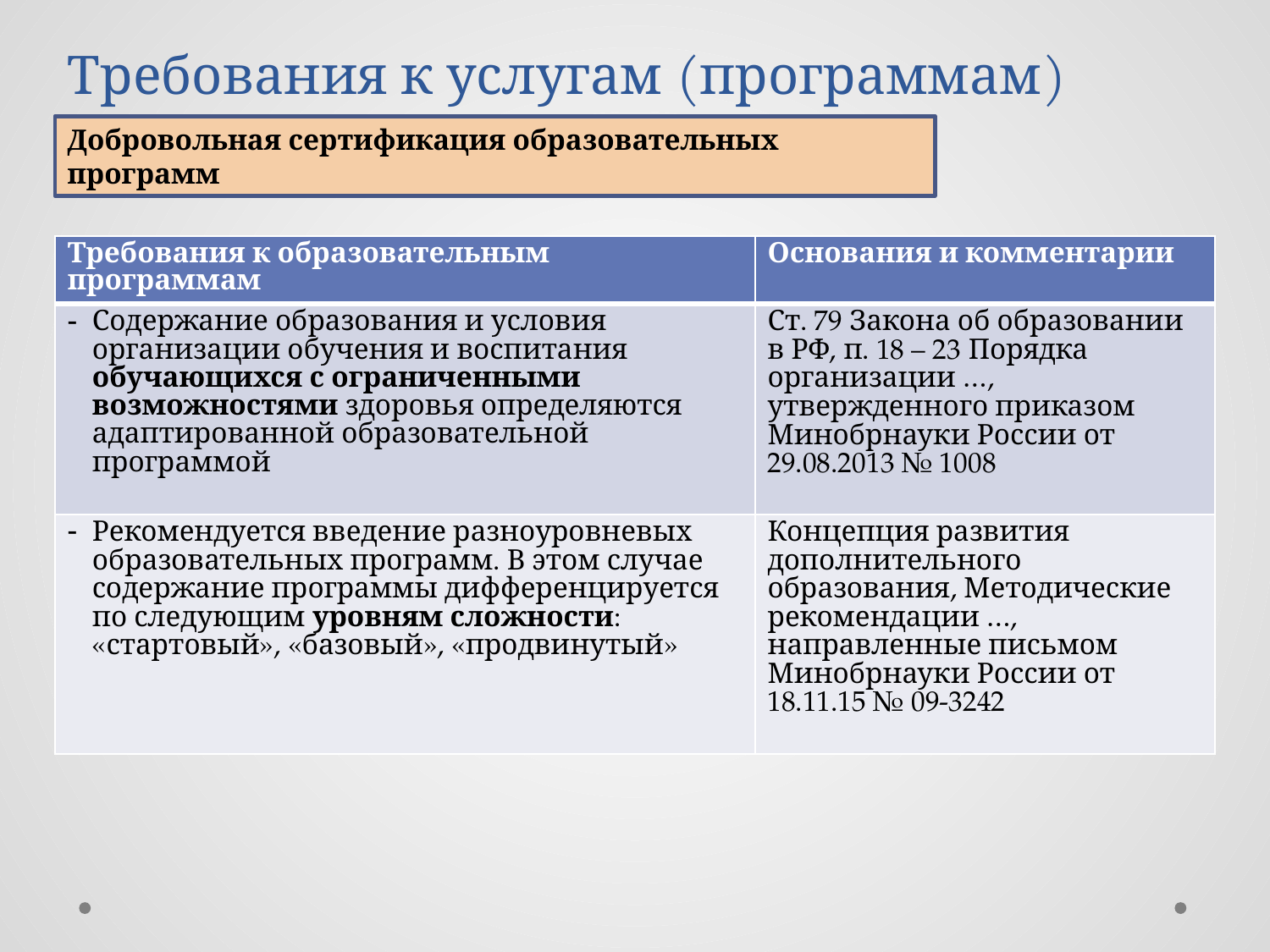

Требования к услугам (программам)
Добровольная сертификация образовательных программ
| Требования к образовательным программам | Основания и комментарии |
| --- | --- |
| Содержание образования и условия организации обучения и воспитания обучающихся с ограниченными возможностями здоровья определяются адаптированной образовательной программой | Ст. 79 Закона об образовании в РФ, п. 18 – 23 Порядка организации …, утвержденного приказом Минобрнауки России от 29.08.2013 № 1008 |
| Рекомендуется введение разноуровневых образовательных программ. В этом случае содержание программы дифференцируется по следующим уровням сложности: «стартовый», «базовый», «продвинутый» | Концепция развития дополнительного образования, Методические рекомендации …, направленные письмом Минобрнауки России от 18.11.15 № 09-3242 |